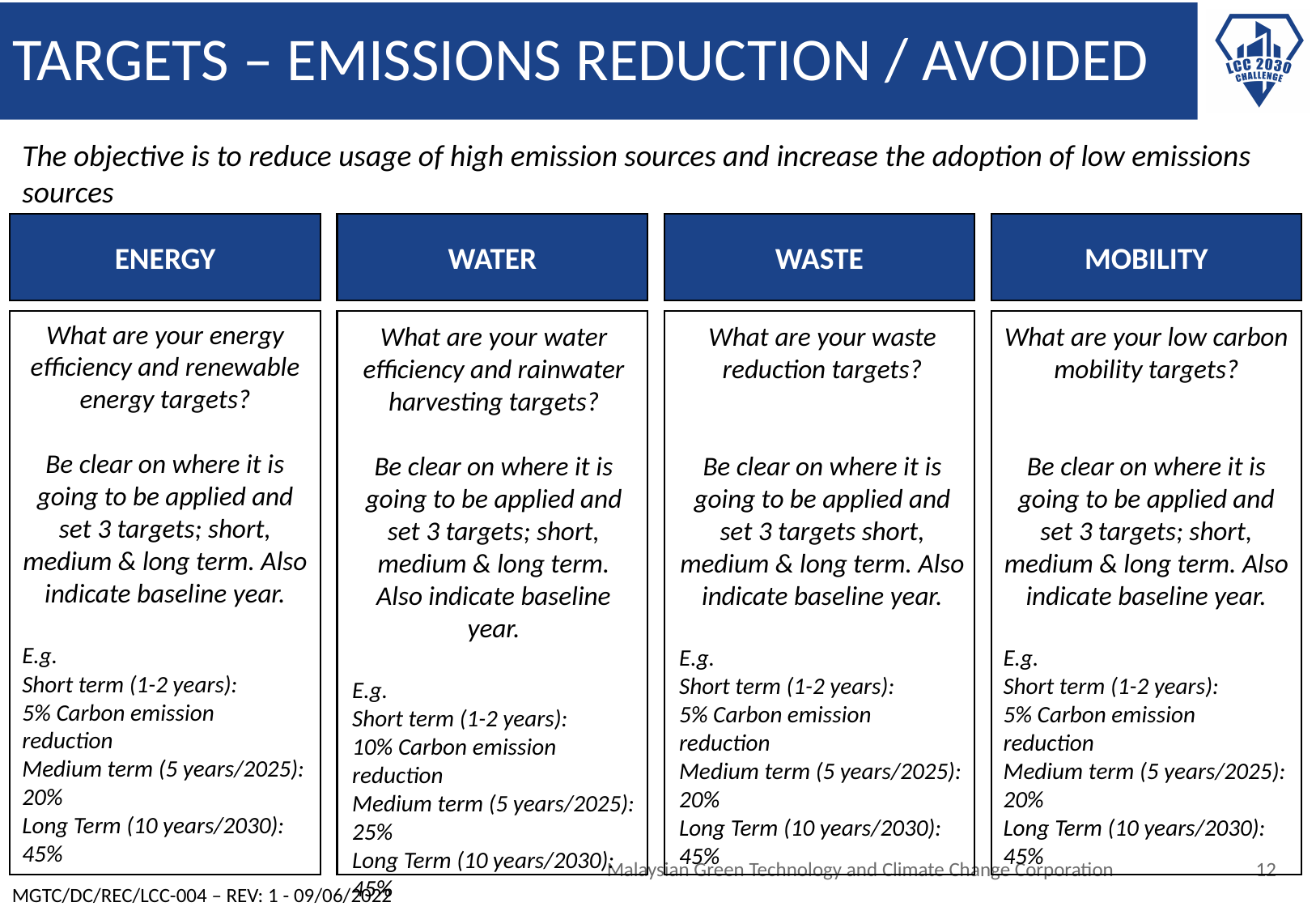

# TARGETS – EMISSIONS REDUCTION / AVOIDED
The objective is to reduce usage of high emission sources and increase the adoption of low emissions sources
ENERGY
WATER
WASTE
MOBILITY

What are your energy efficiency and renewable energy targets?

Be clear on where it is going to be applied and set 3 targets; short, medium & long term. Also indicate baseline year.

E.g.
Short term (1-2 years):
5% Carbon emission reduction
Medium term (5 years/2025): 20%
Long Term (10 years/2030): 45%
What are your water efficiency and rainwater harvesting targets?

Be clear on where it is going to be applied and set 3 targets; short, medium & long term. Also indicate baseline year.

E.g.
Short term (1-2 years):
10% Carbon emission reduction
Medium term (5 years/2025): 25%
Long Term (10 years/2030): 45%

What are your waste reduction targets?

Be clear on where it is going to be applied and set 3 targets short, medium & long term. Also indicate baseline year.

E.g.
Short term (1-2 years):
5% Carbon emission reduction
Medium term (5 years/2025): 20%
Long Term (10 years/2030): 45%

What are your low carbon mobility targets?

Be clear on where it is going to be applied and set 3 targets; short, medium & long term. Also indicate baseline year.

E.g.
Short term (1-2 years):
5% Carbon emission reduction
Medium term (5 years/2025): 20%
Long Term (10 years/2030): 45%

Malaysian Green Technology and Climate Change Corporation
12
MGTC/DC/REC/LCC-004 – REV: 1 - 09/06/2022